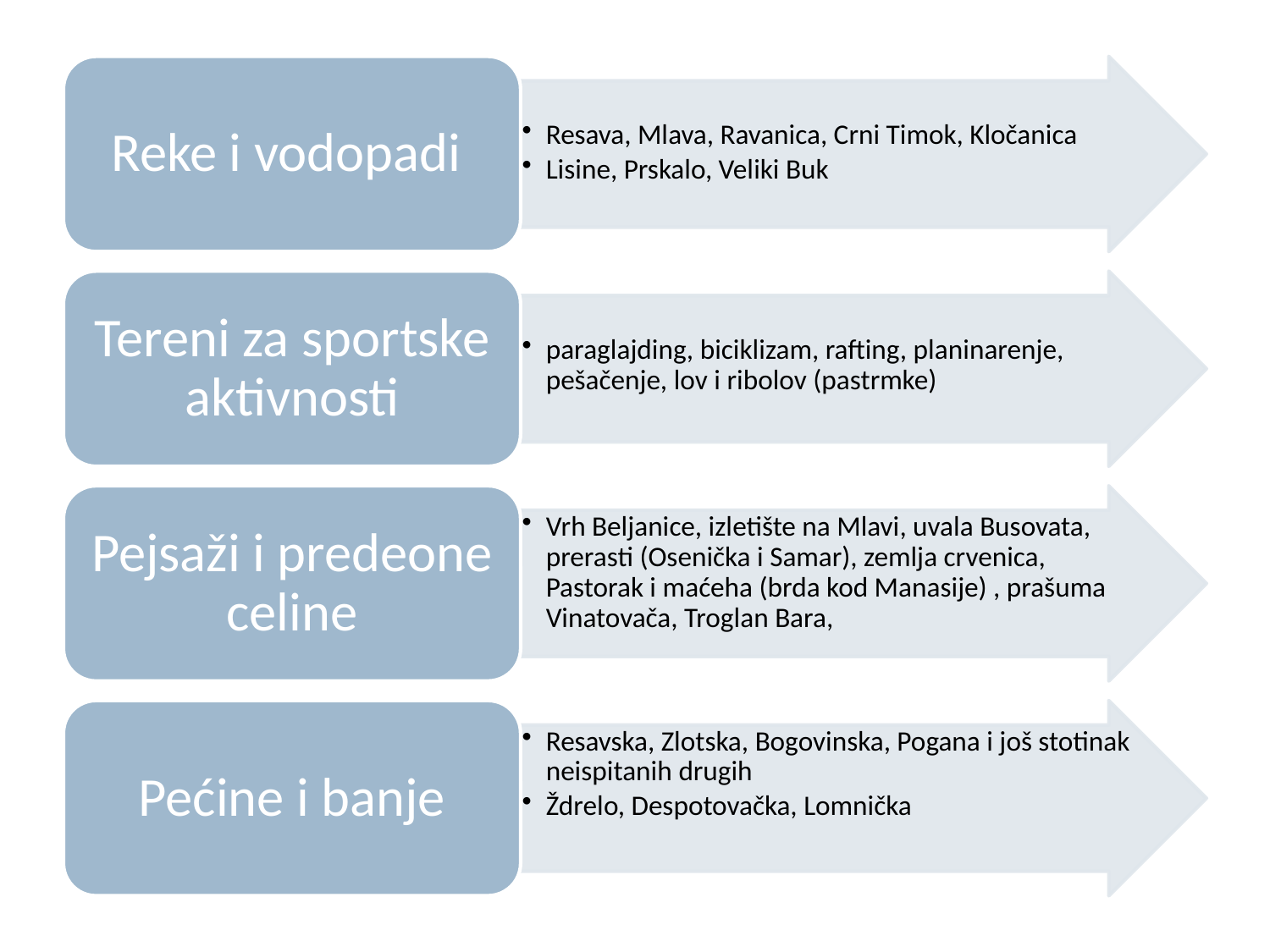

Resava, Mlava, Ravanica, Crni Timok, Kločanica
Lisine, Prskalo, Veliki Buk

Reke i vodopadi

paraglajding, biciklizam, rafting, planinarenje, pešačenje, lov i ribolov (pastrmke)
Tereni za sportske aktivnosti
Vrh Beljanice, izletište na Mlavi, uvala Busovata, prerasti (Osenička i Samar), zemlja crvenica, Pastorak i maćeha (brda kod Manasije) , prašuma Vinatovača, Troglan Bara,
Pejsaži i predeone celine
Resavska, Zlotska, Bogovinska, Pogana i još stotinak neispitanih drugih
Ždrelo, Despotovačka, Lomnička
Pećine i banje